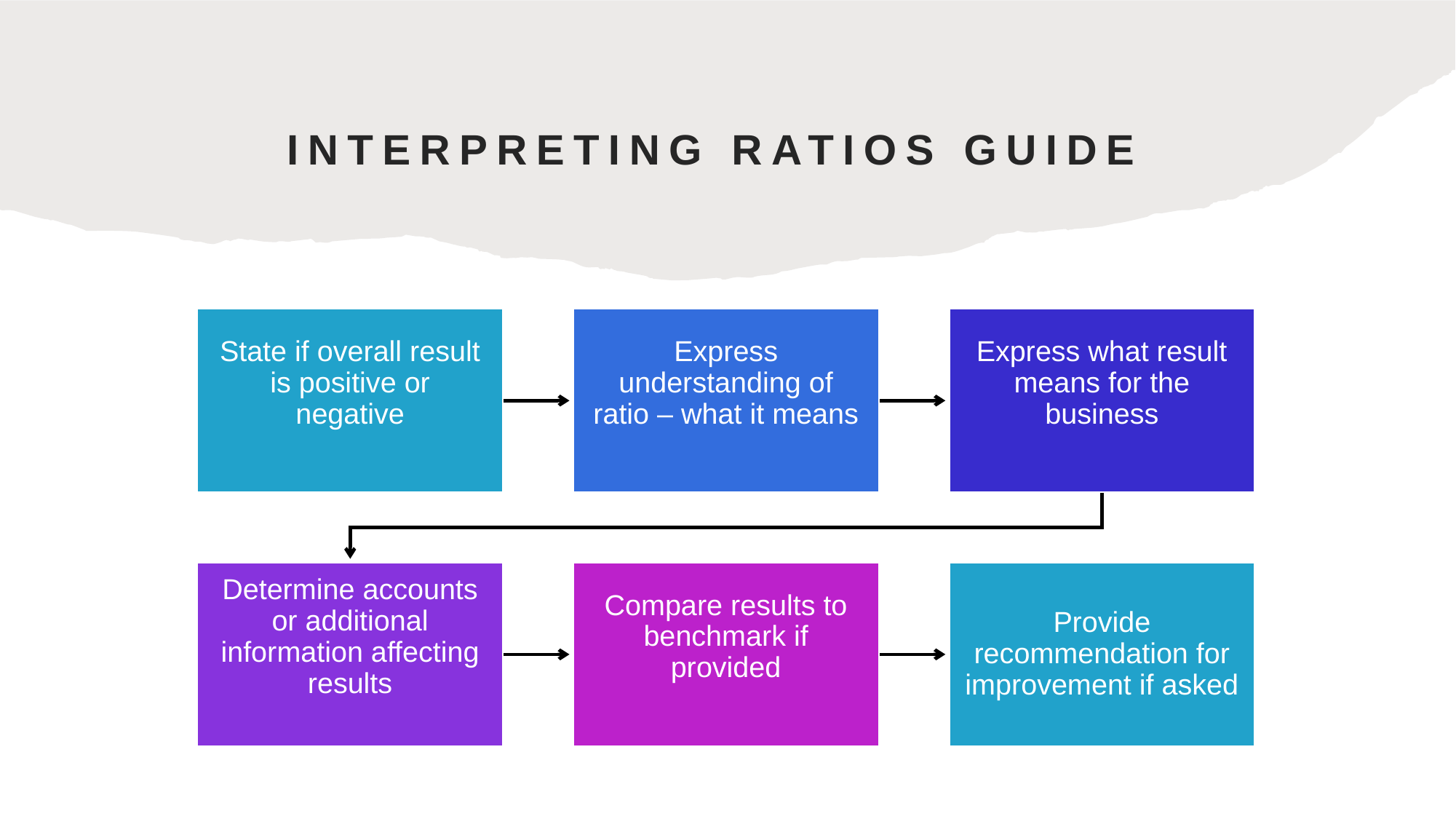

# Interpreting Ratios guide

State if overall result is positive or negative

Express understanding of ratio – what it means

Express what result means for the business

Determine accounts or additional information affecting results

Compare results to benchmark if provided
Provide recommendation for improvement if asked